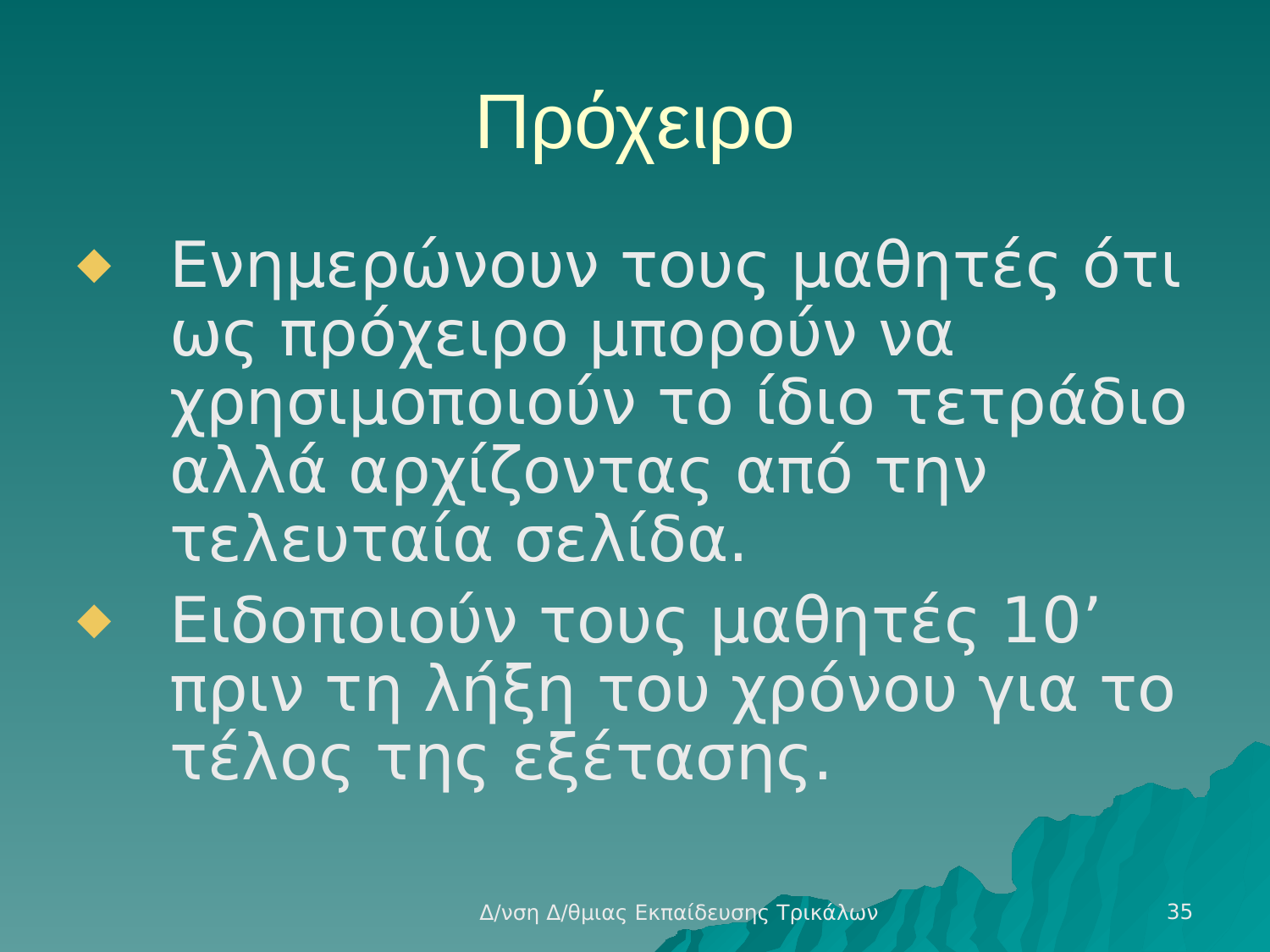

# Πρόχειρο
Ενημερώνουν τους μαθητές ότι ως πρόχειρο μπορούν να χρησιμοποιούν το ίδιο τετράδιο αλλά αρχίζοντας από την τελευταία σελίδα.
Ειδοποιούν τους μαθητές 10’ πριν τη λήξη του χρόνου για το τέλος της εξέτασης.
35
Δ/νση Δ/θμιας Εκπαίδευσης Τρικάλων